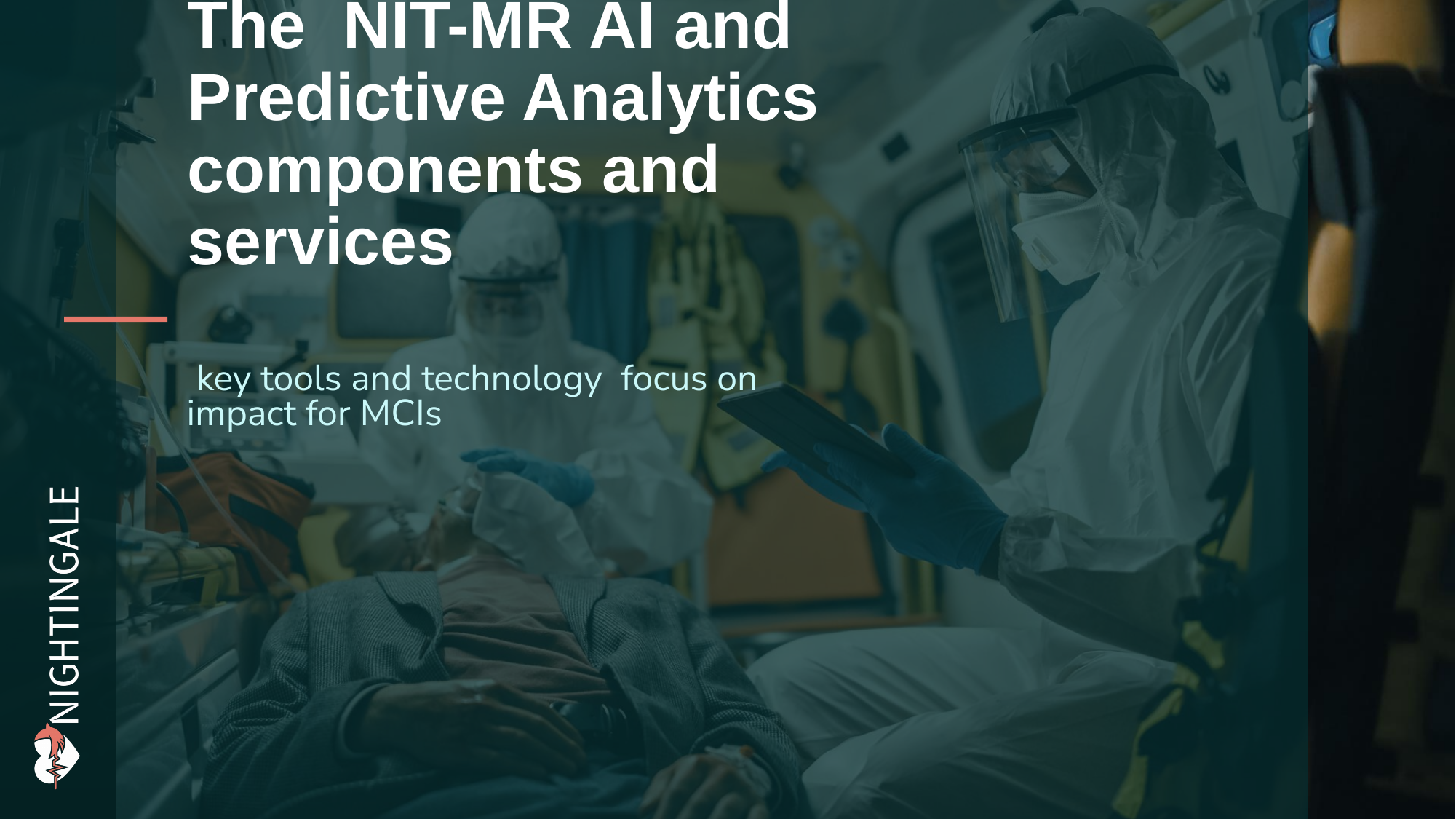

# The  NIT-MR AI and Predictive Analytics components and services
 key tools and technology  focus on impact for MCIs